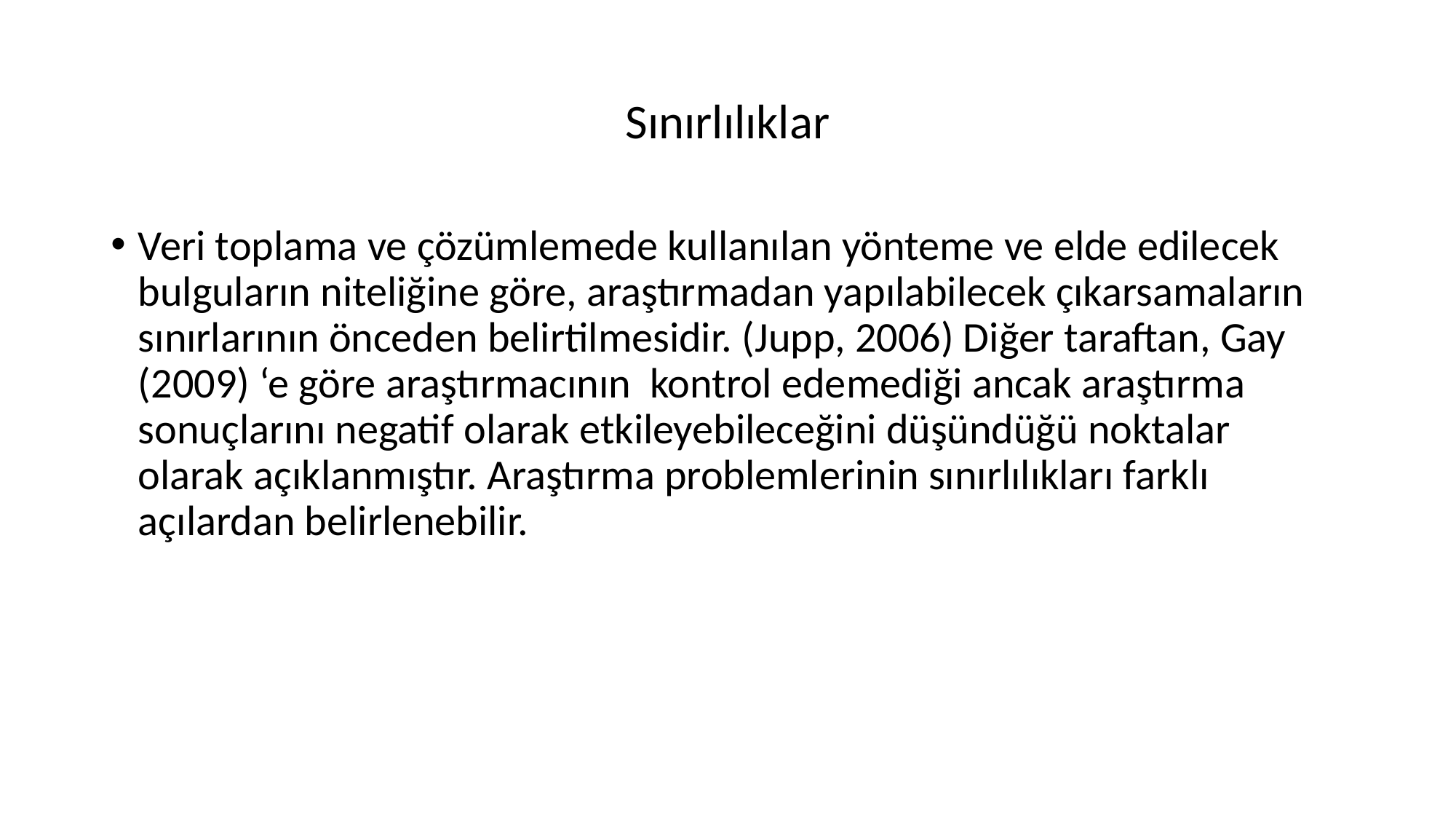

# Sınırlılıklar
Veri toplama ve çözümlemede kullanılan yönteme ve elde edilecek bulguların niteliğine göre, araştırmadan yapılabilecek çıkarsamaların sınırlarının önceden belirtilmesidir. (Jupp, 2006) Diğer taraftan, Gay (2009) ‘e göre araştırmacının  kontrol edemediği ancak araştırma sonuçlarını negatif olarak etkileyebileceğini düşündüğü noktalar olarak açıklanmıştır. Araştırma problemlerinin sınırlılıkları farklı açılardan belirlenebilir.